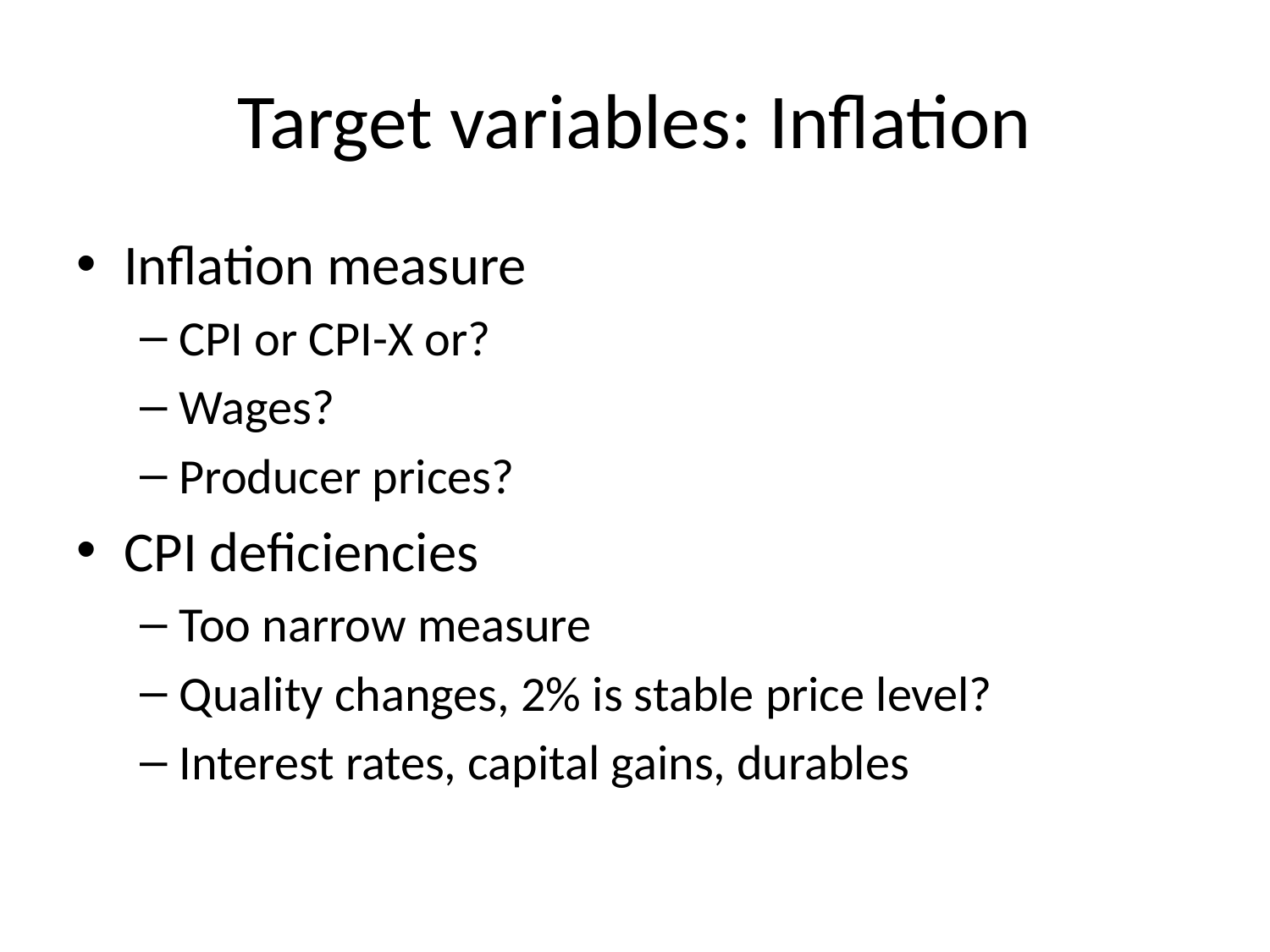

# Target variables: Inflation
Inflation measure
CPI or CPI-X or?
Wages?
Producer prices?
CPI deficiencies
Too narrow measure
Quality changes, 2% is stable price level?
Interest rates, capital gains, durables